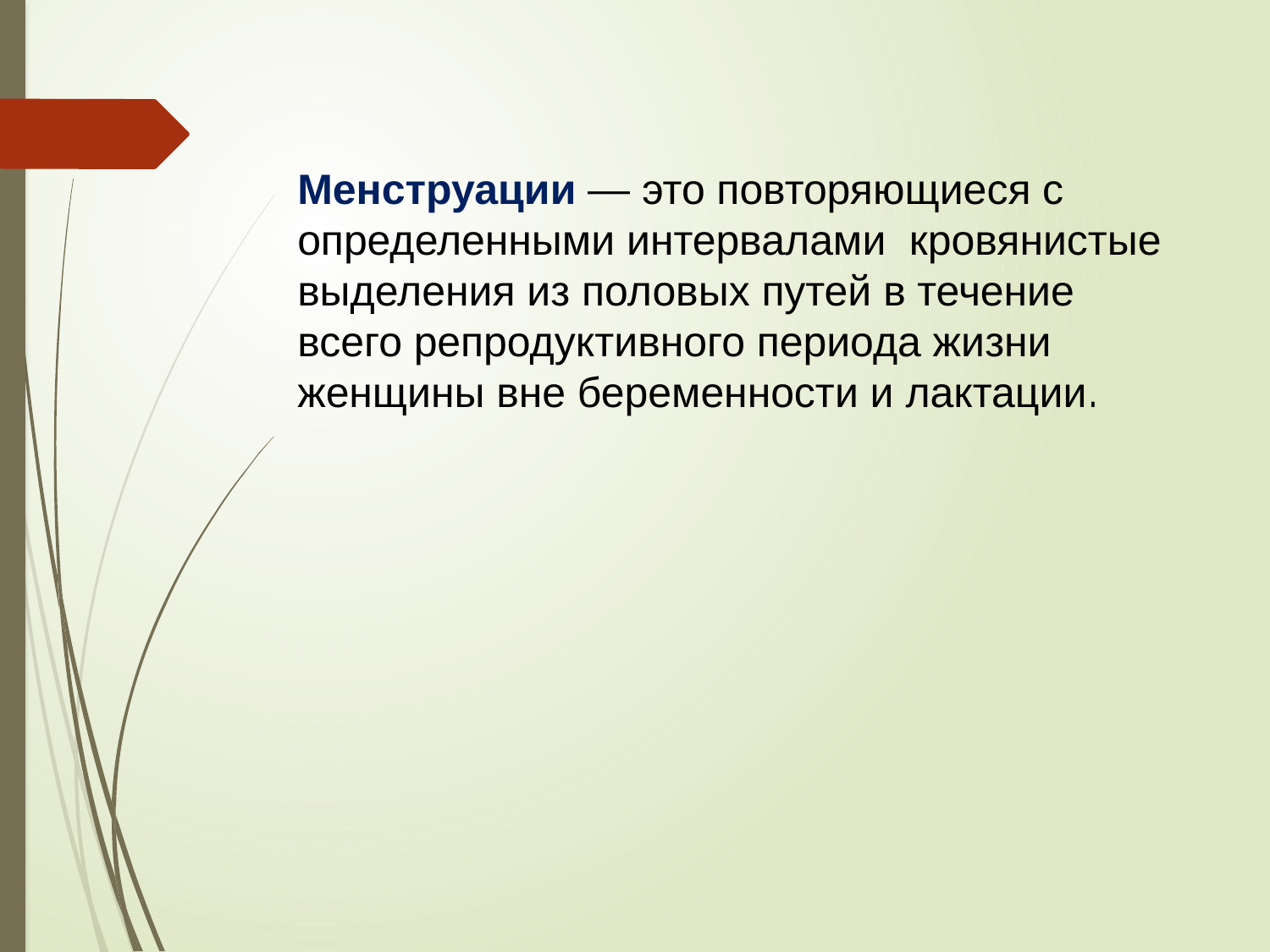

Менструации — это повторяющиеся с определенными интервалами  кровянистые выделения из половых путей в течение всего репродуктивного периода жизни женщины вне беременности и лактации.